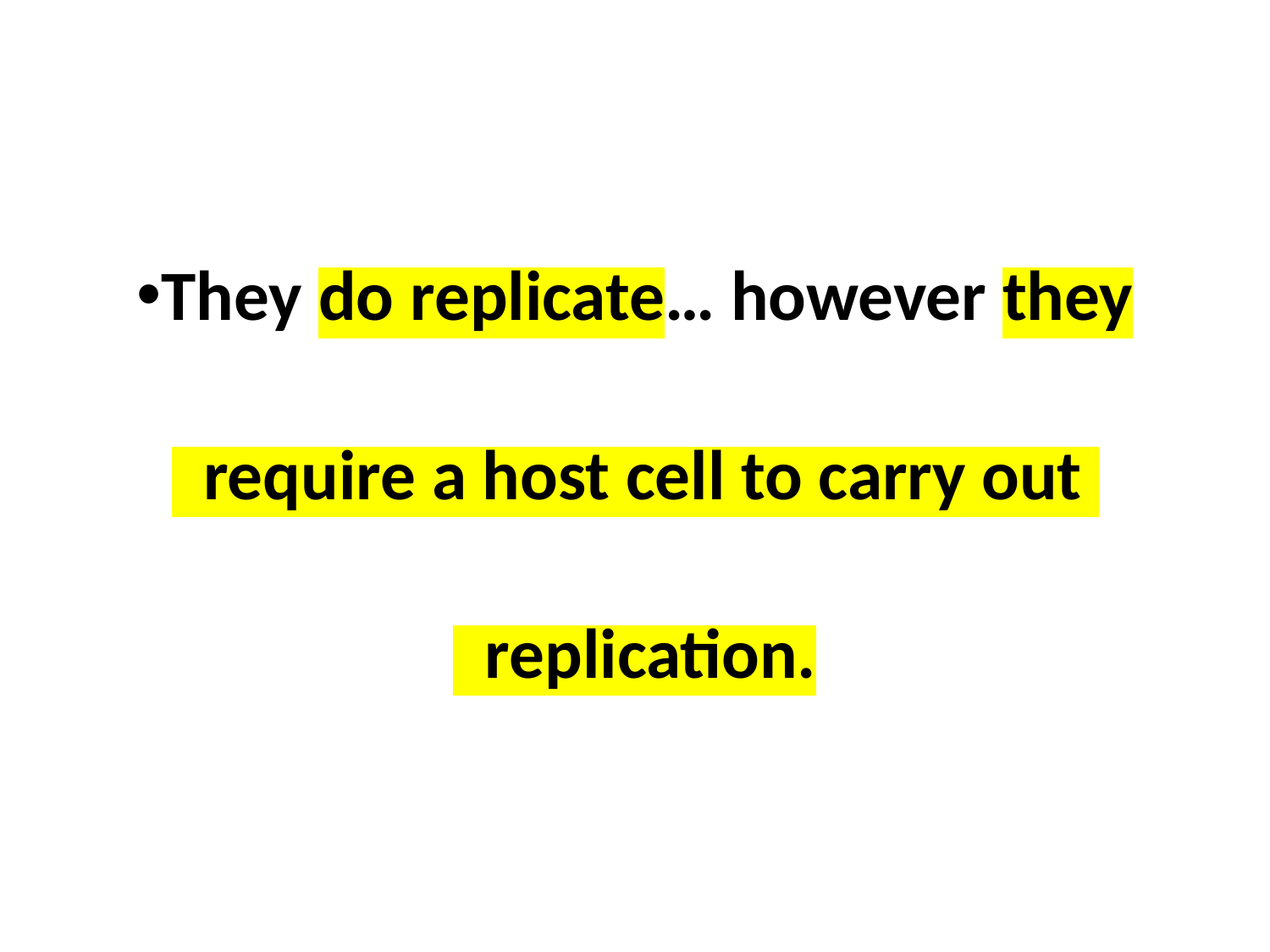

They do replicate… however they

  require a host cell to carry out

  replication.